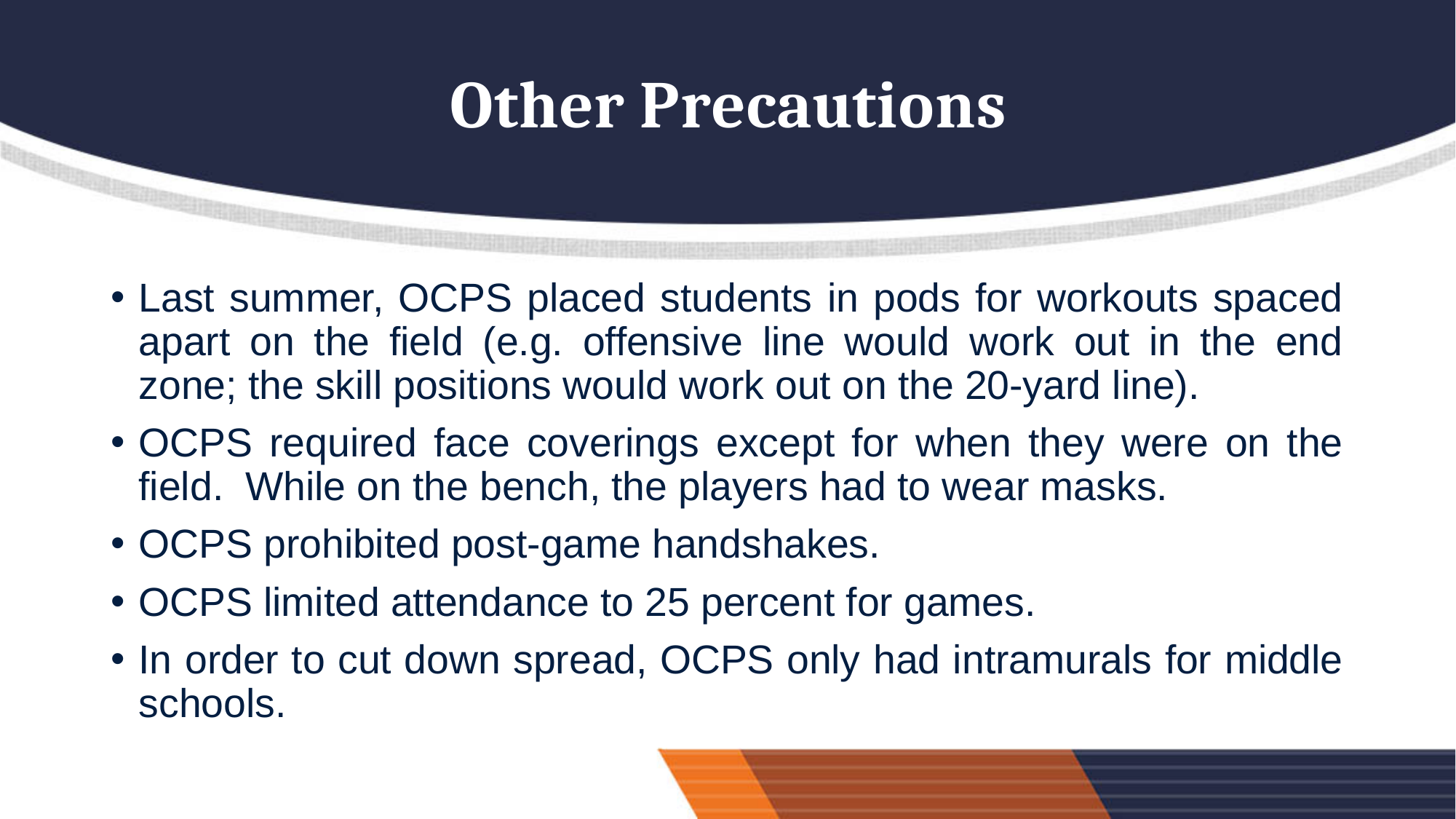

# Other Precautions
Last summer, OCPS placed students in pods for workouts spaced apart on the field (e.g. offensive line would work out in the end zone; the skill positions would work out on the 20-yard line).
OCPS required face coverings except for when they were on the field.  While on the bench, the players had to wear masks.
OCPS prohibited post-game handshakes.
OCPS limited attendance to 25 percent for games.
In order to cut down spread, OCPS only had intramurals for middle schools.